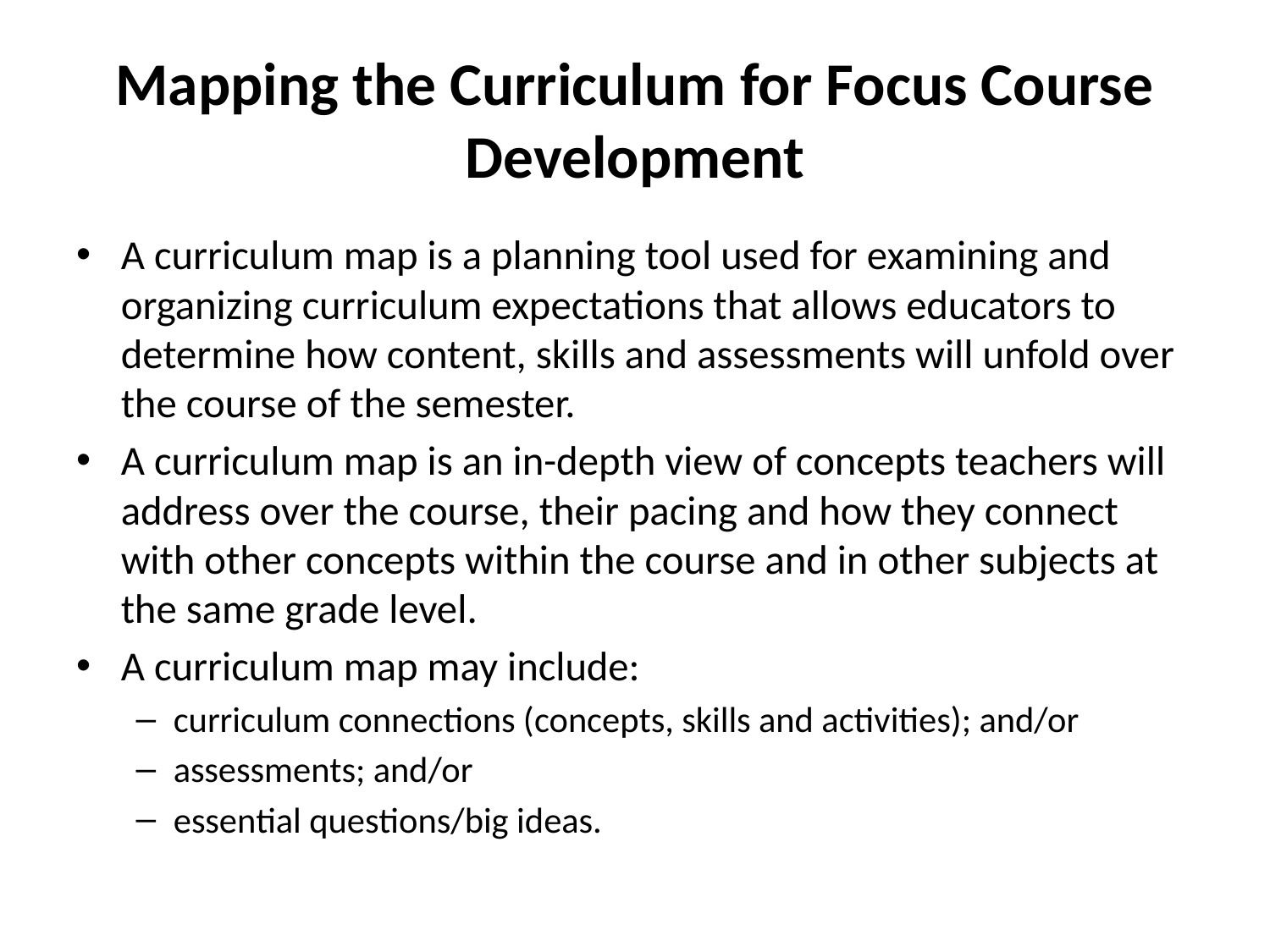

# Mapping the Curriculum for Focus Course Development
A curriculum map is a planning tool used for examining and organizing curriculum expectations that allows educators to determine how content, skills and assessments will unfold over the course of the semester.
A curriculum map is an in-depth view of concepts teachers will address over the course, their pacing and how they connect with other concepts within the course and in other subjects at the same grade level.
A curriculum map may include:
curriculum connections (concepts, skills and activities); and/or
assessments; and/or
essential questions/big ideas.